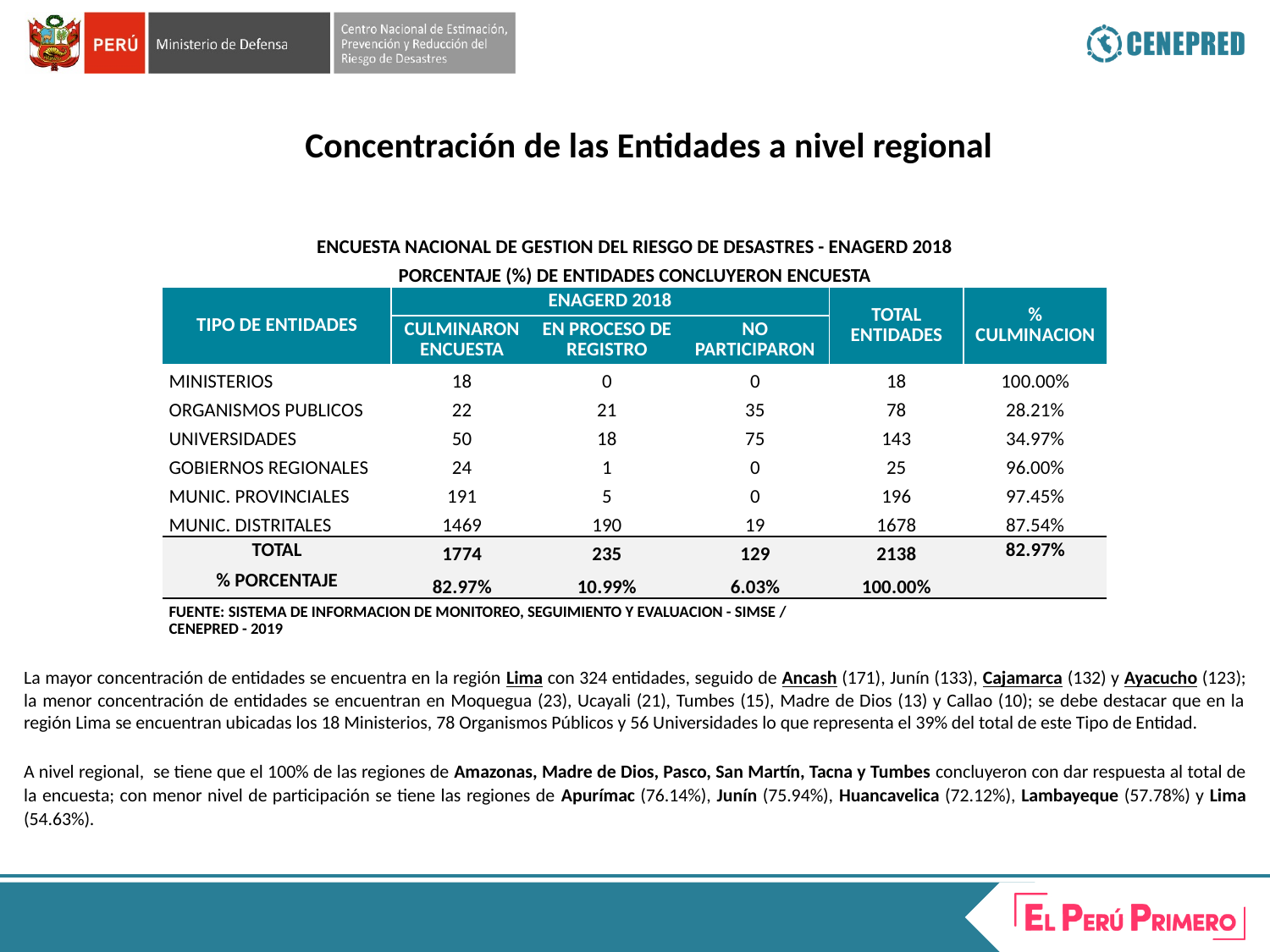

Concentración de las Entidades a nivel regional
| ENCUESTA NACIONAL DE GESTION DEL RIESGO DE DESASTRES - ENAGERD 2018 |  |  |  |  |  |
| --- | --- | --- | --- | --- | --- |
| PORCENTAJE (%) DE ENTIDADES CONCLUYERON ENCUESTA |  |  |  |  |  |
| TIPO DE ENTIDADES | ENAGERD 2018 |  |  | TOTAL ENTIDADES | % CULMINACION |
|  | CULMINARON ENCUESTA | EN PROCESO DE REGISTRO | NO PARTICIPARON |  |  |
| MINISTERIOS | 18 | 0 | 0 | 18 | 100.00% |
| ORGANISMOS PUBLICOS | 22 | 21 | 35 | 78 | 28.21% |
| UNIVERSIDADES | 50 | 18 | 75 | 143 | 34.97% |
| GOBIERNOS REGIONALES | 24 | 1 | 0 | 25 | 96.00% |
| MUNIC. PROVINCIALES | 191 | 5 | 0 | 196 | 97.45% |
| MUNIC. DISTRITALES | 1469 | 190 | 19 | 1678 | 87.54% |
| TOTAL | 1774 | 235 | 129 | 2138 | 82.97% |
| % PORCENTAJE | 82.97% | 10.99% | 6.03% | 100.00% |  |
| FUENTE: SISTEMA DE INFORMACION DE MONITOREO, SEGUIMIENTO Y EVALUACION - SIMSE / CENEPRED - 2019 |  |  |  |  |  |
La mayor concentración de entidades se encuentra en la región Lima con 324 entidades, seguido de Ancash (171), Junín (133), Cajamarca (132) y Ayacucho (123); la menor concentración de entidades se encuentran en Moquegua (23), Ucayali (21), Tumbes (15), Madre de Dios (13) y Callao (10); se debe destacar que en la región Lima se encuentran ubicadas los 18 Ministerios, 78 Organismos Públicos y 56 Universidades lo que representa el 39% del total de este Tipo de Entidad.
A nivel regional,  se tiene que el 100% de las regiones de Amazonas, Madre de Dios, Pasco, San Martín, Tacna y Tumbes concluyeron con dar respuesta al total de la encuesta; con menor nivel de participación se tiene las regiones de Apurímac (76.14%), Junín (75.94%), Huancavelica (72.12%), Lambayeque (57.78%) y Lima (54.63%).